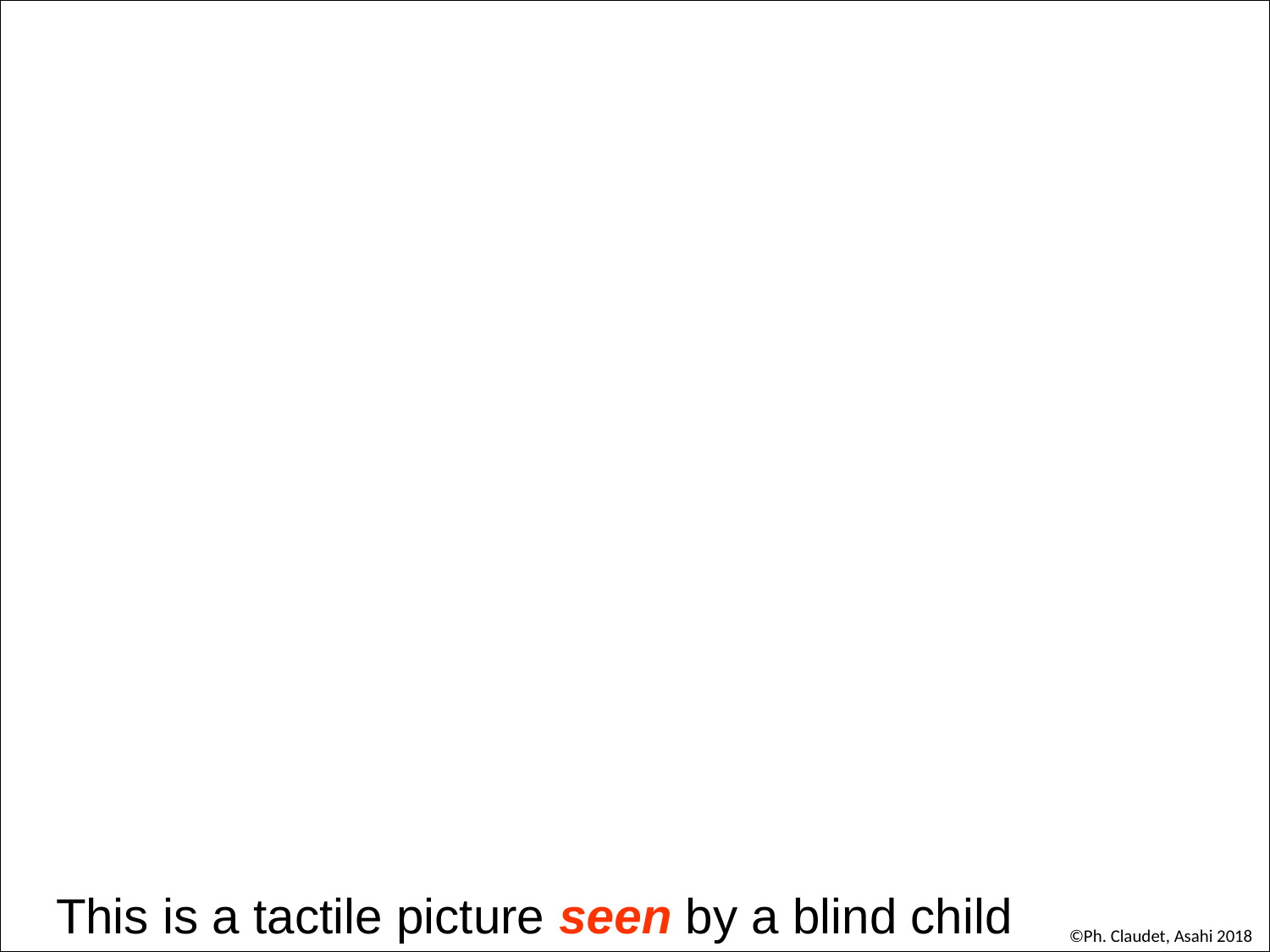

This is a tactile picture seen by a blind child
©Ph. Claudet, Asahi 2018